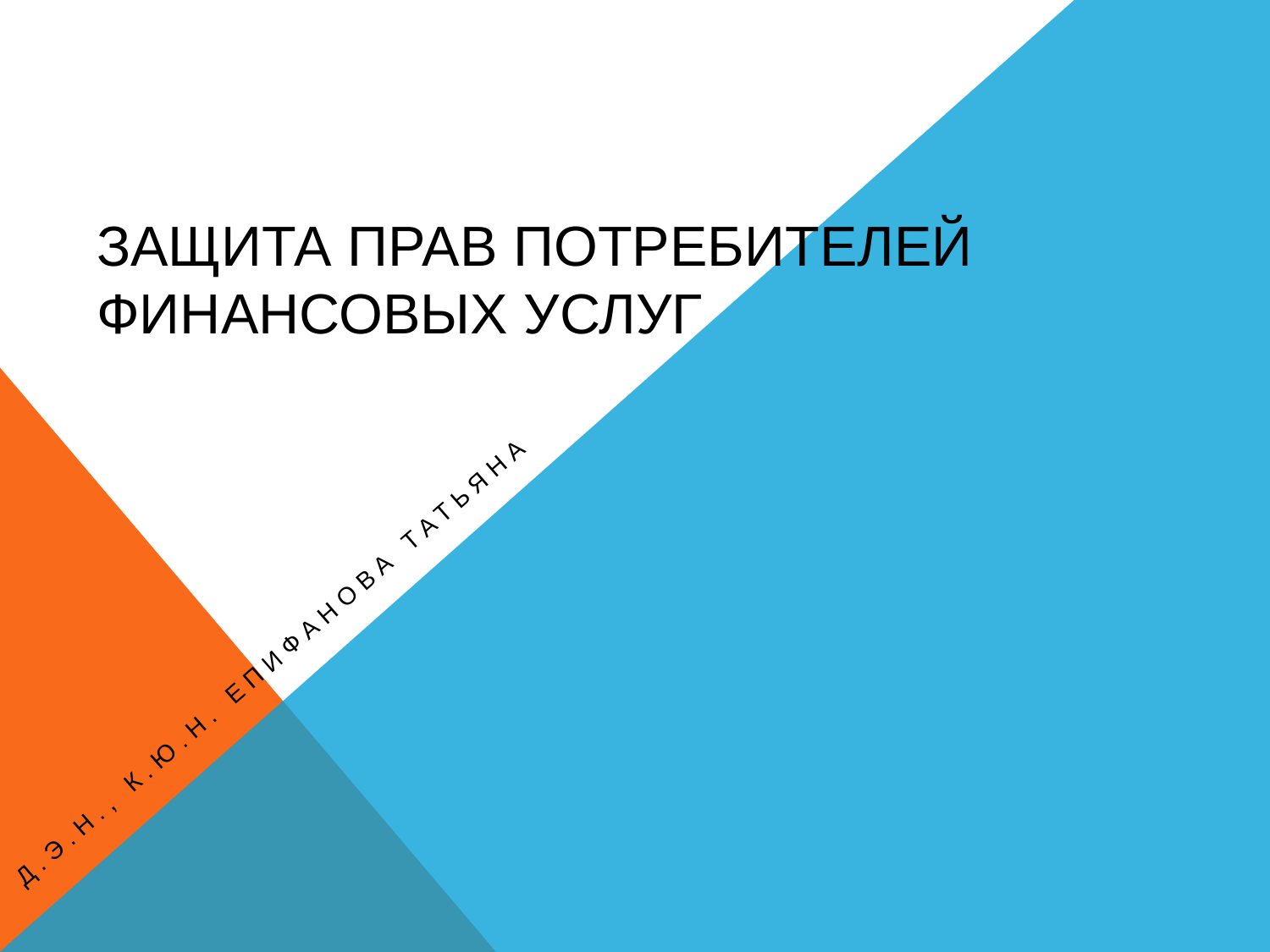

# Защита прав потребителей финансовых услуг
Д.э.н., к.ю.н. Епифанова татьяна